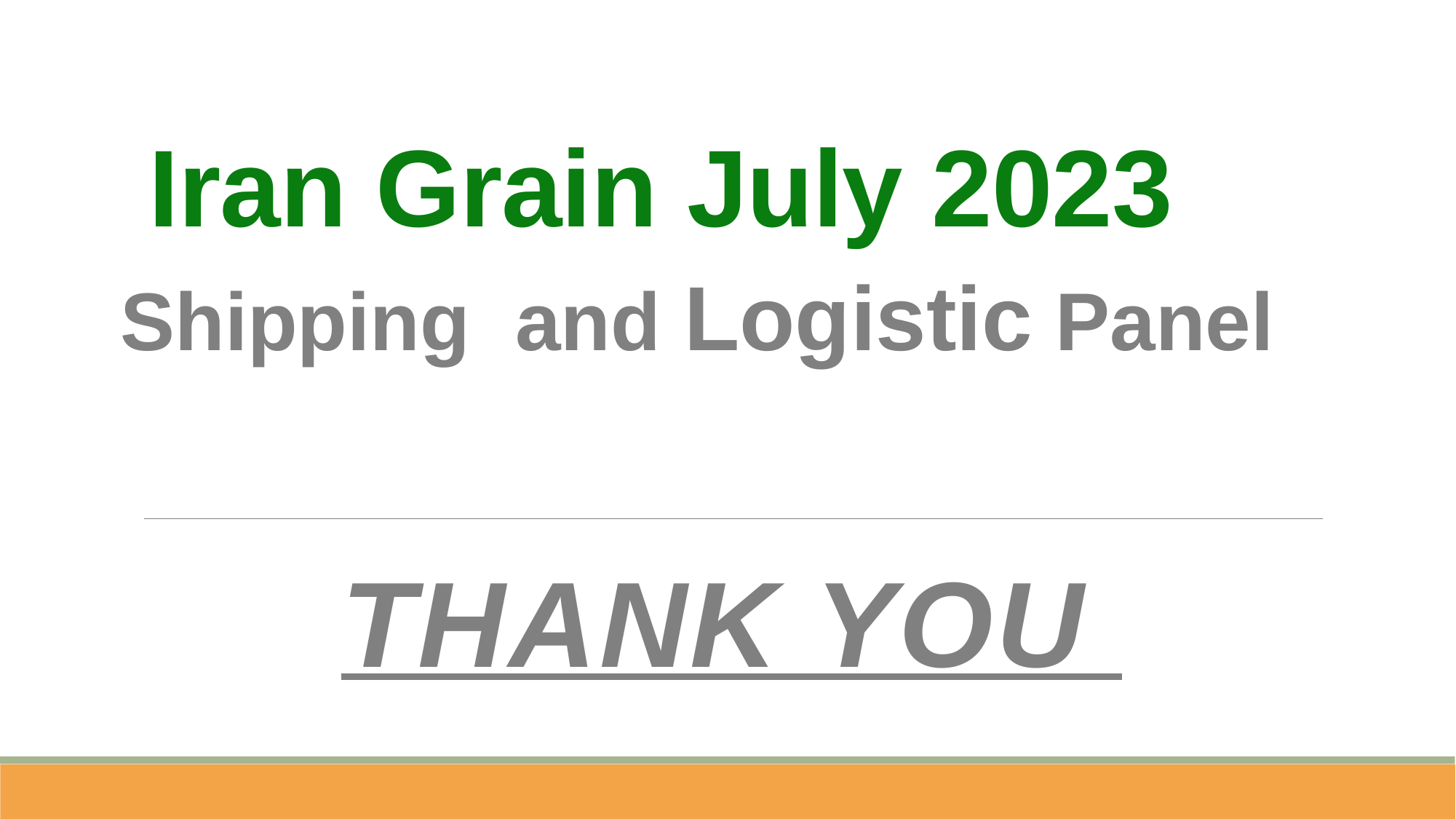

# Iran Grain July 2023
Shipping  and Logistic Panel

Thank You